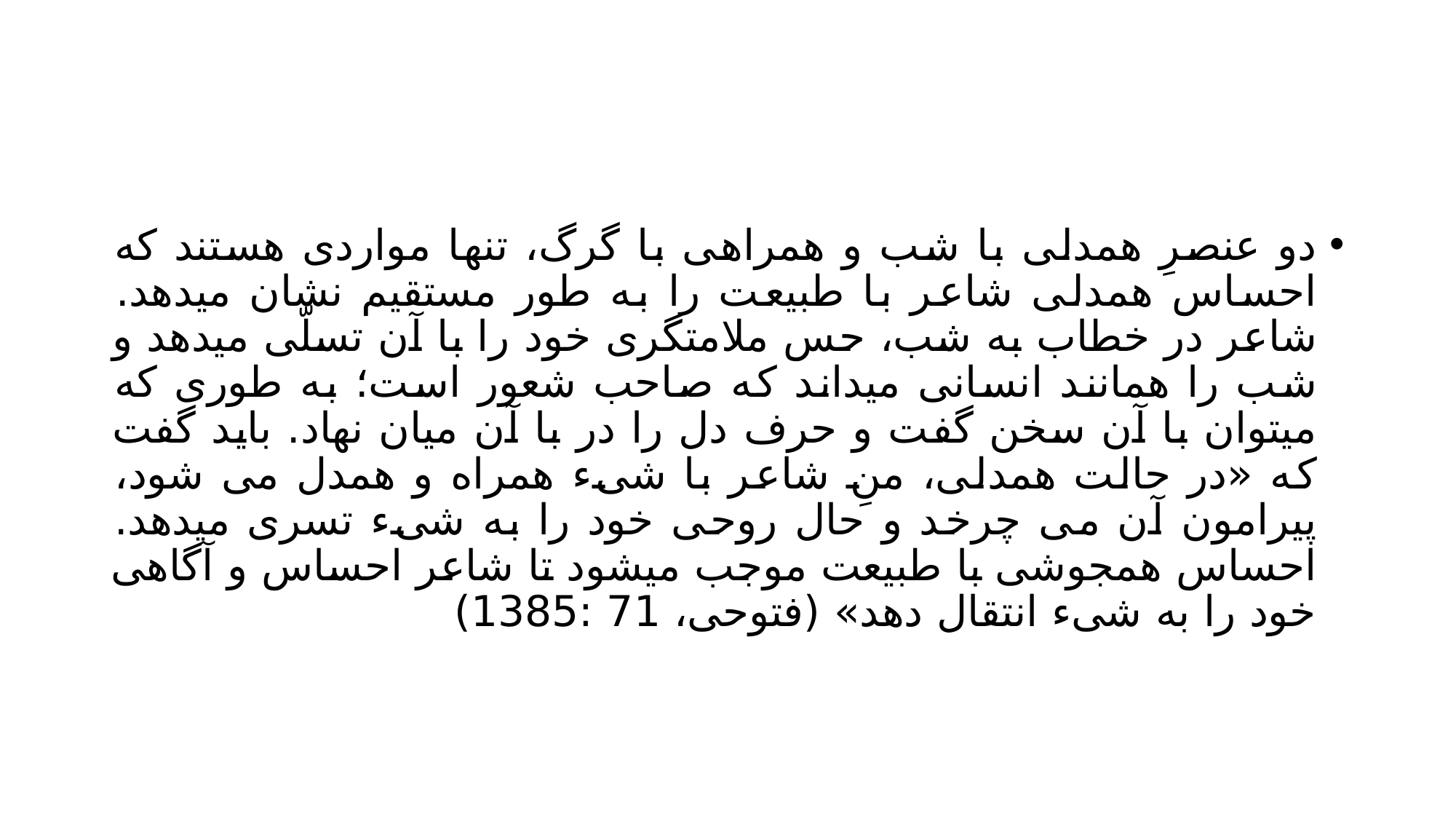

#
دو عنصرِ همدلی با شب و همراهی با گرگ، تنها مواردی هستند که احساس همدلی شاعر با طبیعت را به طور مستقیم نشان میدهد. شاعر در خطاب به شب، حس ملامتگری خود را با آن تسلّی میدهد و شب را همانند انسانی میداند که صاحب شعور است؛ به طوری که میتوان با آن سخن گفت و حرف دل را در با آن میان نهاد. باید گفت که «در حالت همدلی، منِ شاعر با شیء همراه و همدل می شود، پیرامون آن می چرخد و حال روحی خود را به شیء تسری میدهد. احساس همجوشی با طبیعت موجب میشود تا شاعر احساس و آگاهی خود را به شیء انتقال دهد» (فتوحی، 71 :1385)